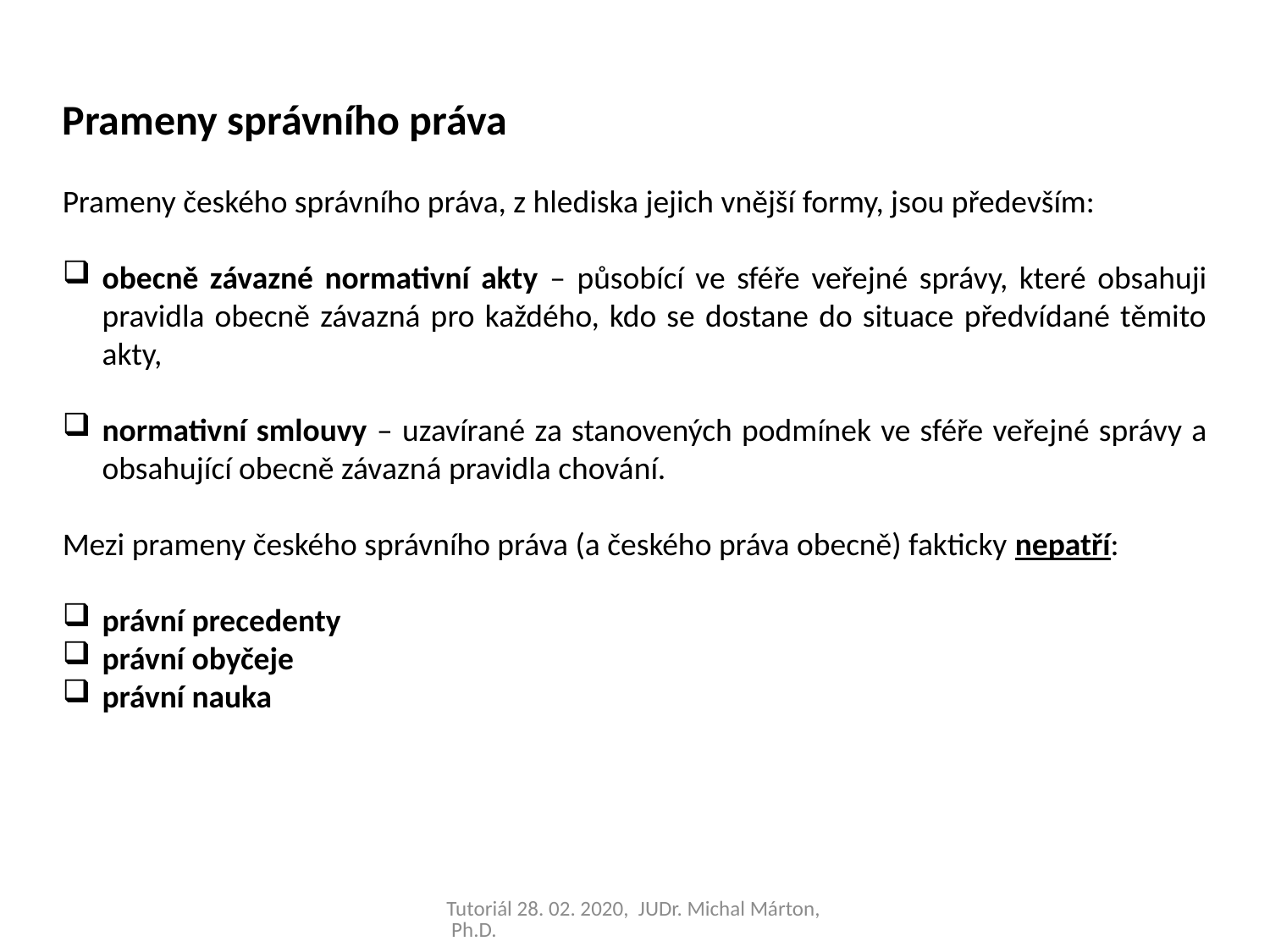

Prameny správního práva

Prameny českého správního práva, z hlediska jejich vnější formy, jsou především:

obecně závazné normativní akty – působící ve sféře veřejné správy, které obsahuji pravidla obecně závazná pro každého, kdo se dostane do situace předvídané těmito akty,

normativní smlouvy – uzavírané za stanovených podmínek ve sféře veřejné správy a obsahující obecně závazná pravidla chování.

Mezi prameny českého správního práva (a českého práva obecně) fakticky nepatří:

právní precedenty
právní obyčeje
právní nauka
Tutoriál 28. 02. 2020,  JUDr. Michal Márton, Ph.D.